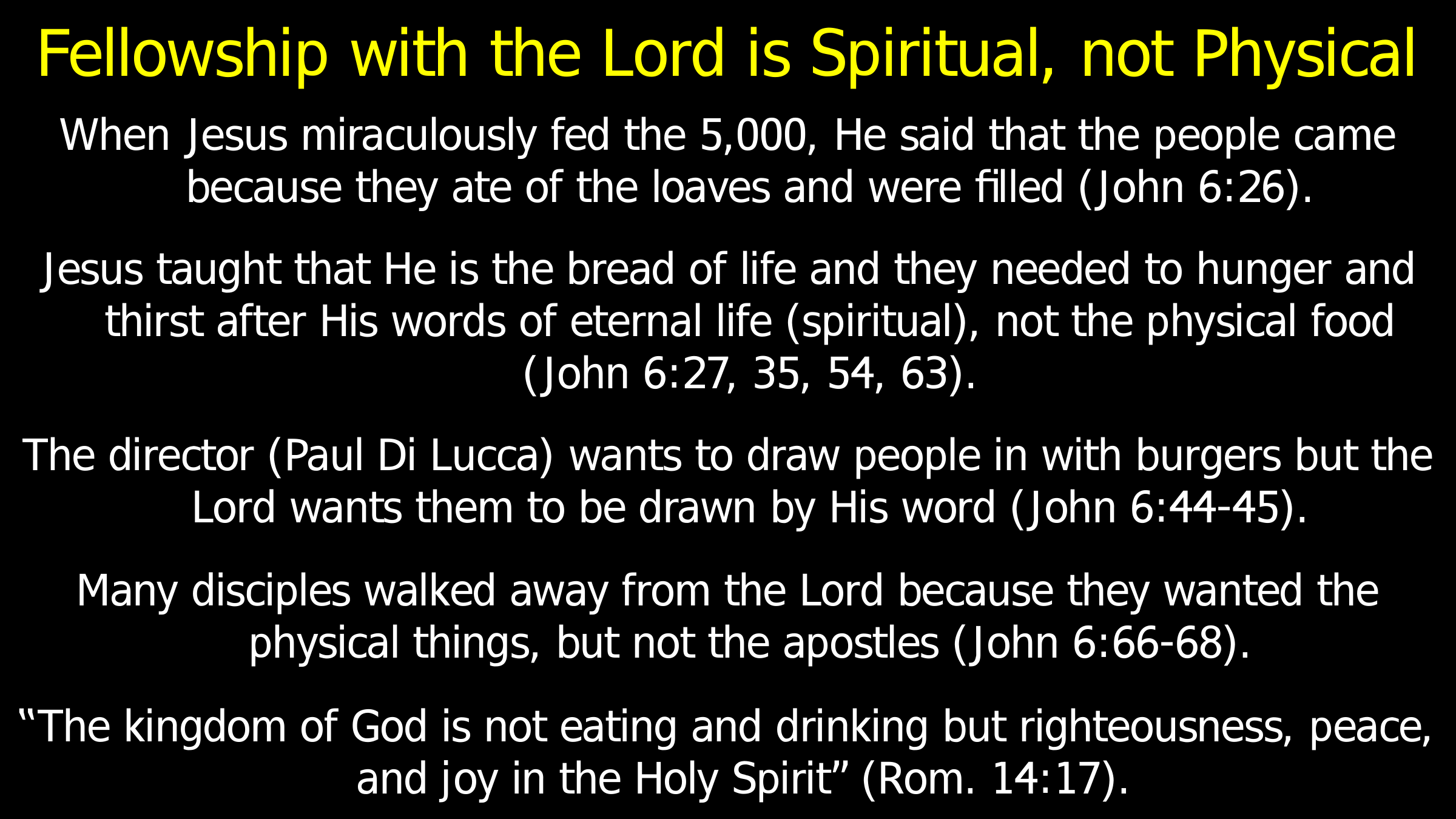

# Fellowship with the Lord is Spiritual, not Physical
When Jesus miraculously fed the 5,000, He said that the people came because they ate of the loaves and were filled (John 6:26).

Jesus taught that He is the bread of life and they needed to hunger and thirst after His words of eternal life (spiritual), not the physical food (John 6:27, 35, 54, 63).

The director (Paul Di Lucca) wants to draw people in with burgers but the Lord wants them to be drawn by His word (John 6:44-45).

Many disciples walked away from the Lord because they wanted the physical things, but not the apostles (John 6:66-68).

“The kingdom of God is not eating and drinking but righteousness, peace, and joy in the Holy Spirit” (Rom. 14:17).